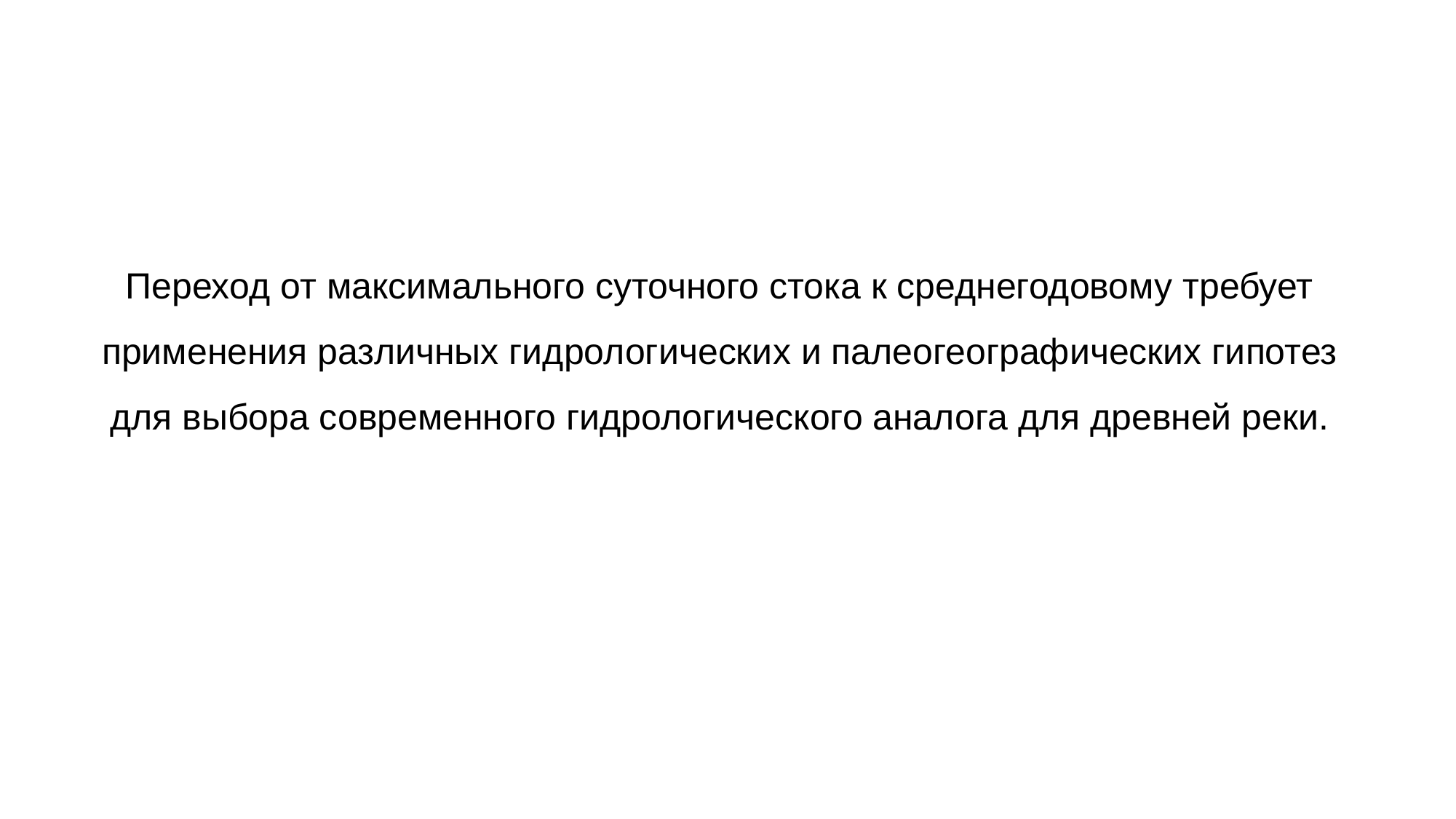

Переход от максимального суточного стока к среднегодовому требует применения различных гидрологических и палеогеографических гипотез для выбора современного гидрологического аналога для древней реки.